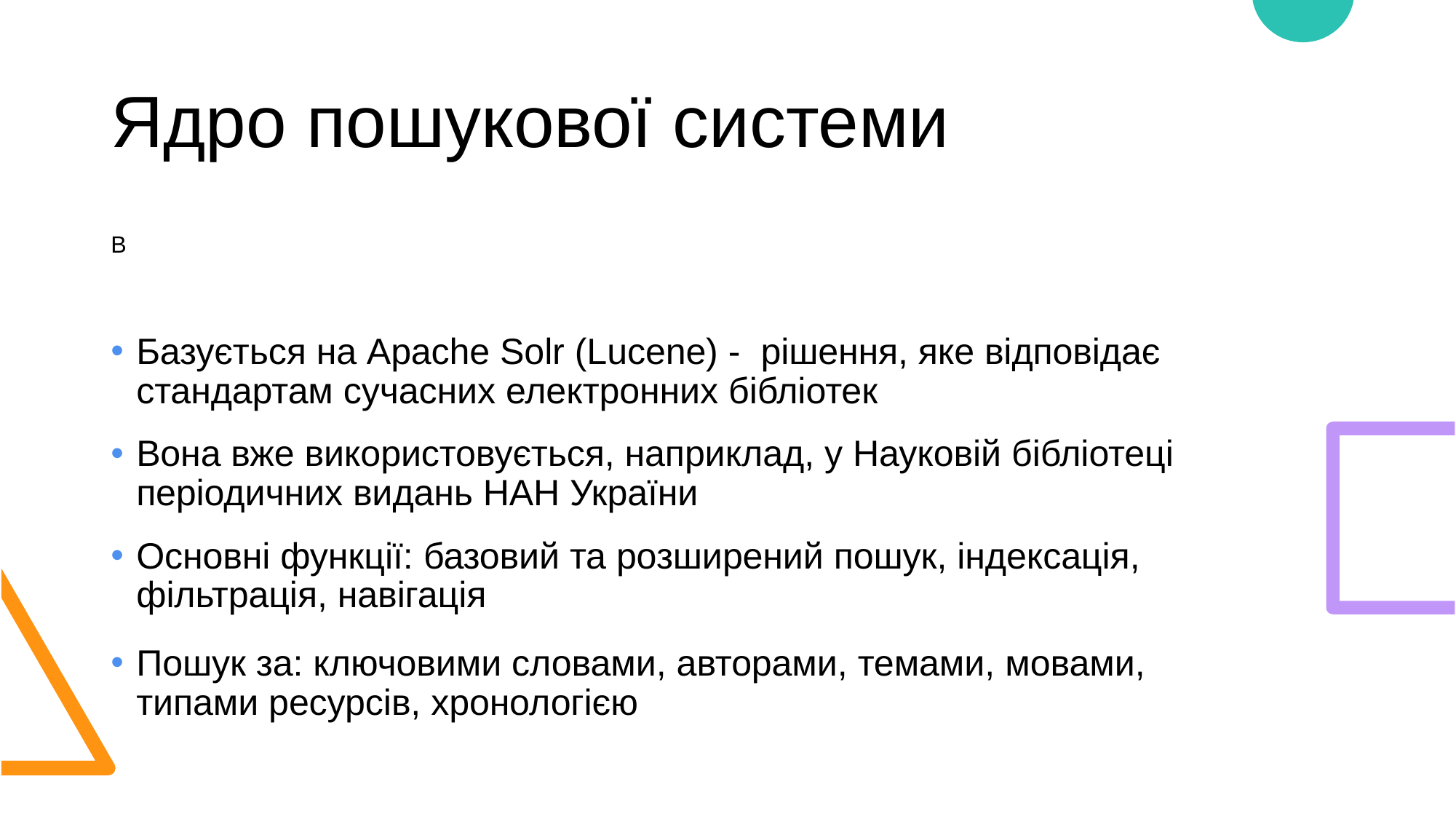

# Ядро пошукової системи
В

Базується на Apache Solr (Lucene) -  рішення, яке відповідає стандартам сучасних електронних бібліотек
Вона вже використовується, наприклад, у Науковій бібліотеці періодичних видань НАН України
Основні функції: базовий та розширений пошук, індексація, фільтрація, навігація
Пошук за: ключовими словами, авторами, темами, мовами, типами ресурсів, хронологією